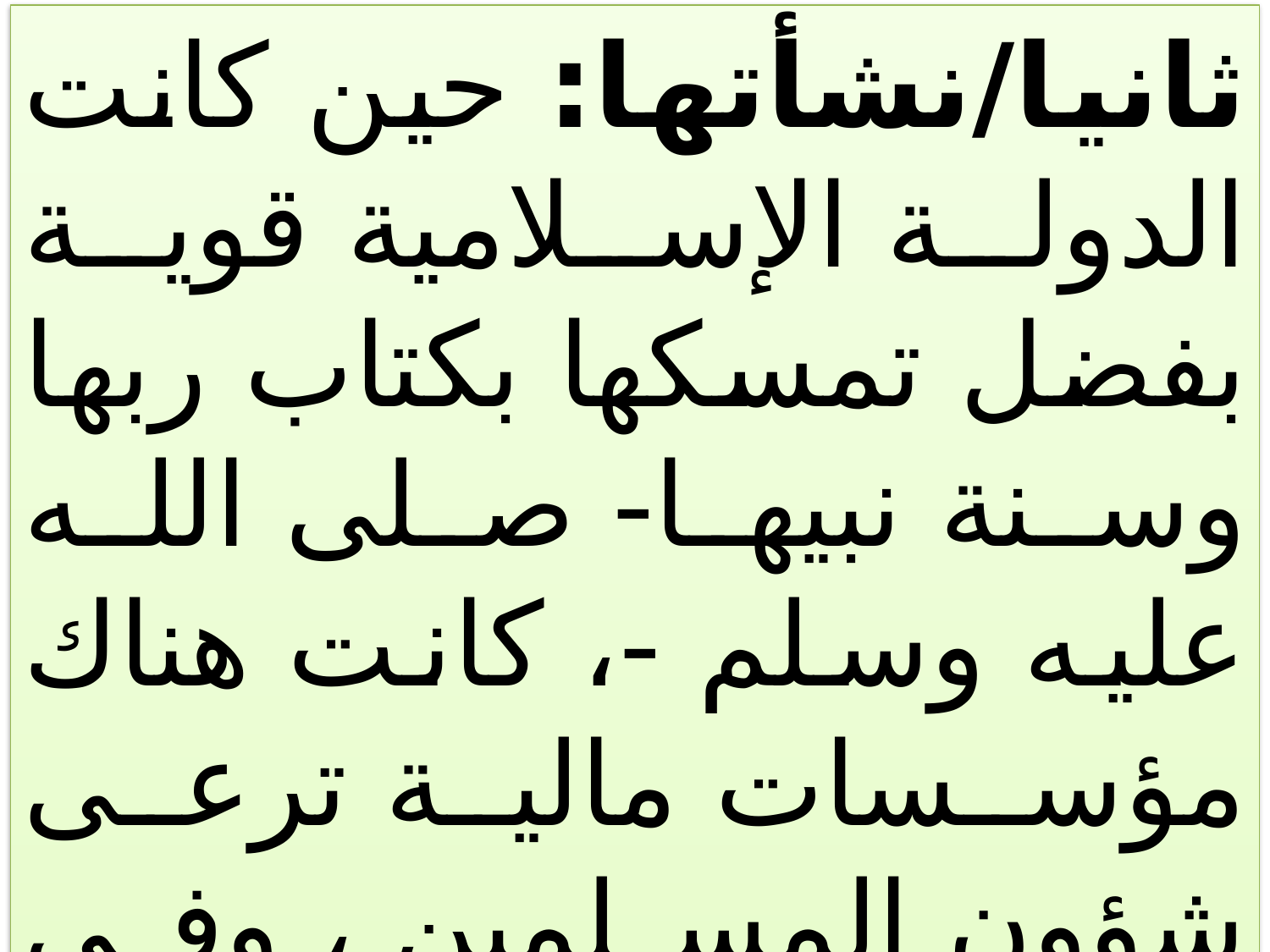

ثانيا/نشأتها: حين كانت الدولة الإسلامية قوية بفضل تمسكها بكتاب ربها وسنة نبيها- صلى الله عليه وسلم -، كانت هناك مؤسسات مالية ترعى شؤون المسلمين ، وفي مقدمة تلك المؤسسات بيت المال .

82